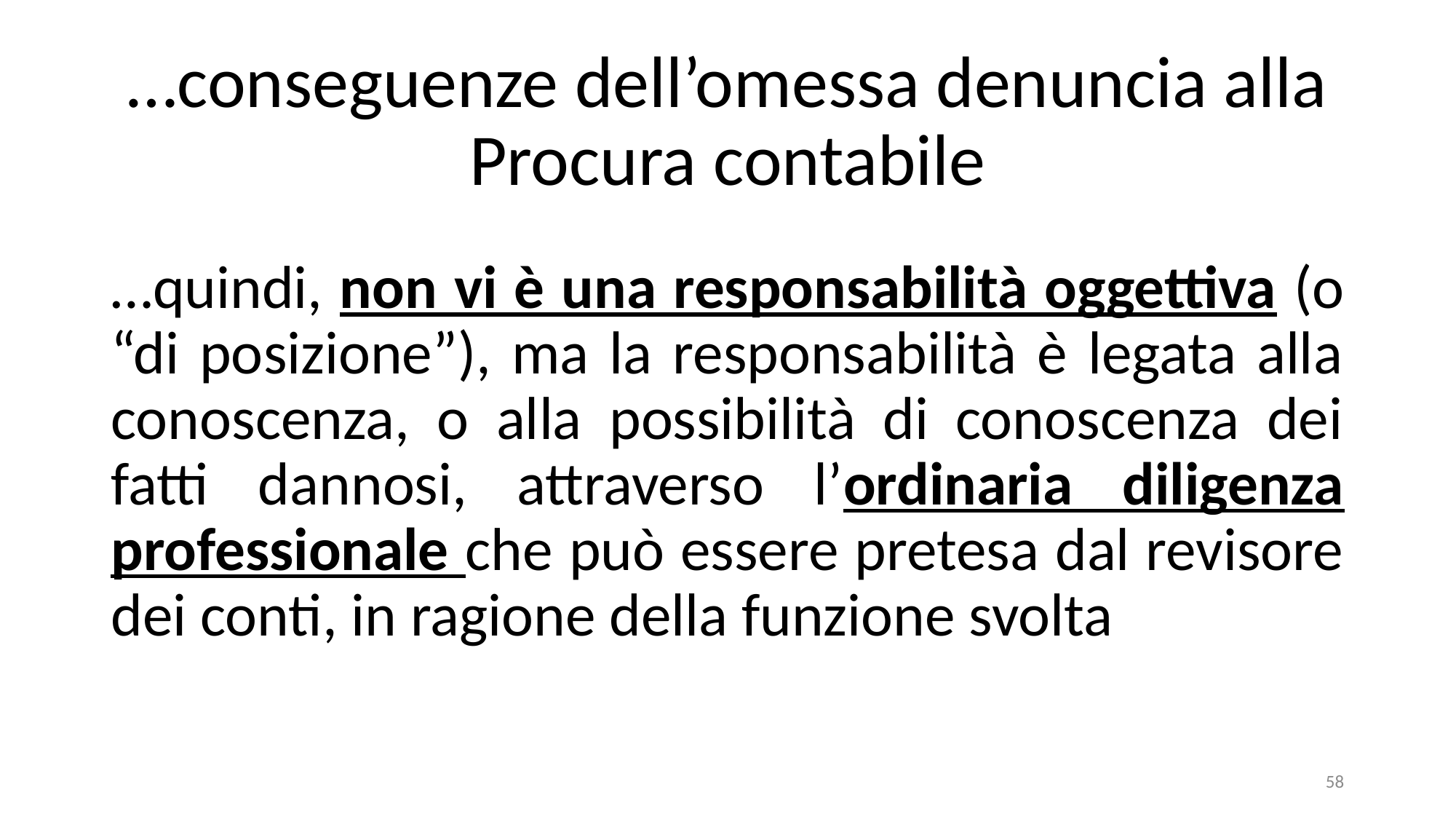

# …conseguenze dell’omessa denuncia alla Procura contabile
…quindi, non vi è una responsabilità oggettiva (o “di posizione”), ma la responsabilità è legata alla conoscenza, o alla possibilità di conoscenza dei fatti dannosi, attraverso l’ordinaria diligenza professionale che può essere pretesa dal revisore dei conti, in ragione della funzione svolta

58